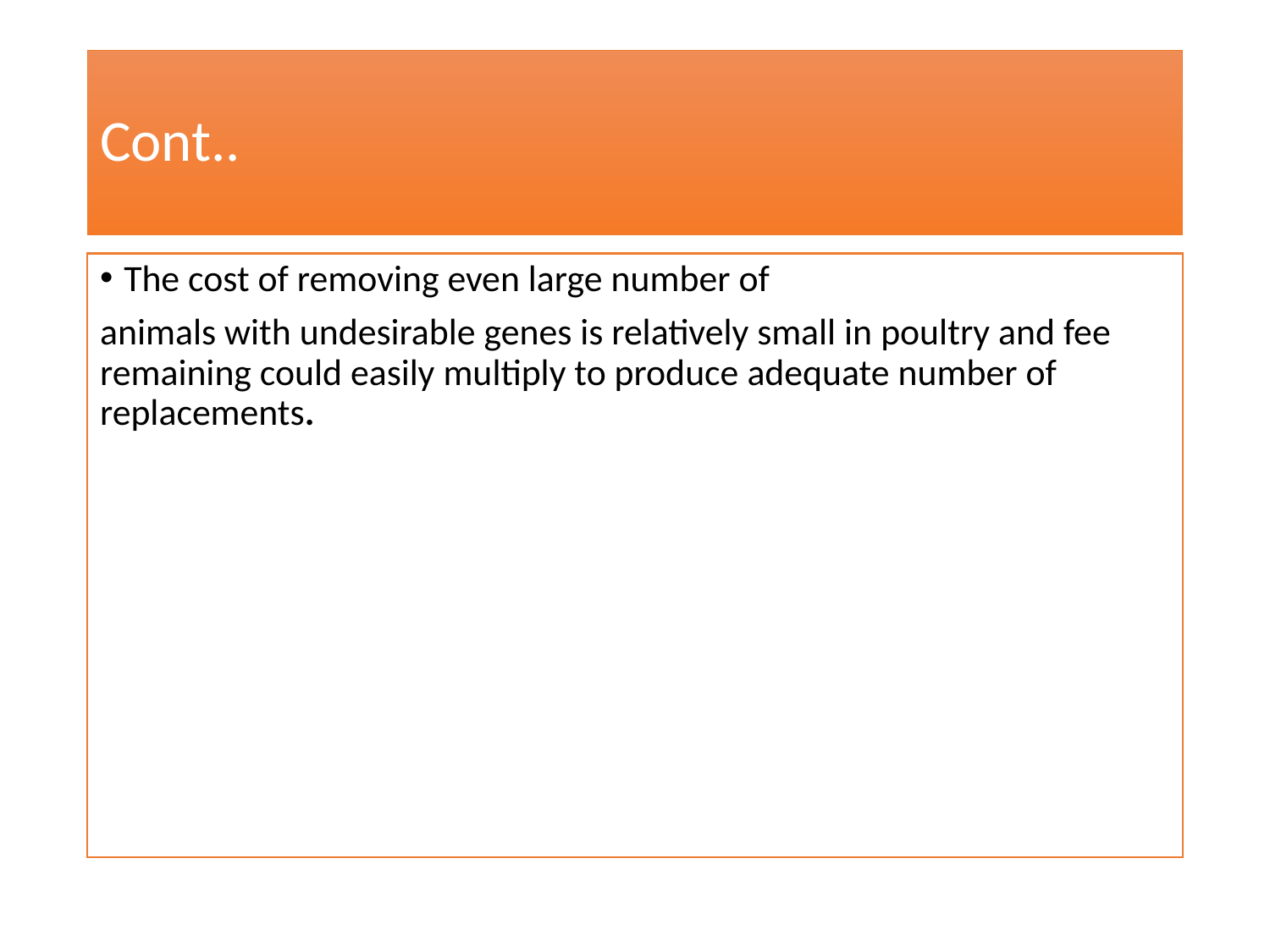

# Cont..
The cost of removing even large number of
animals with undesirable genes is relatively small in poultry and fee remaining could easily multiply to produce adequate number of replacements.